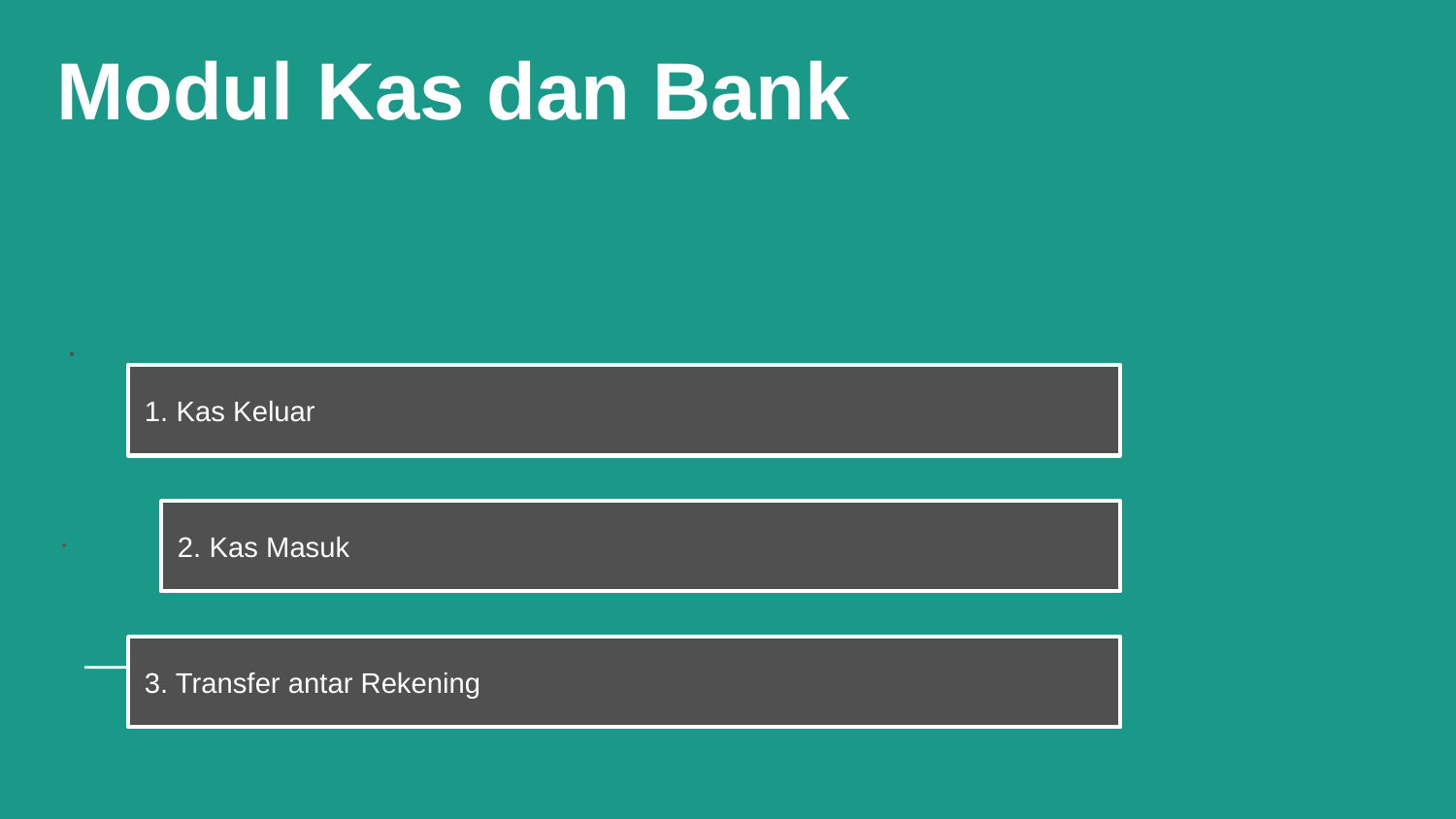

# Modul Kas dan Bank
1. Kas Keluar
2. Kas Masuk
3. Transfer antar Rekening